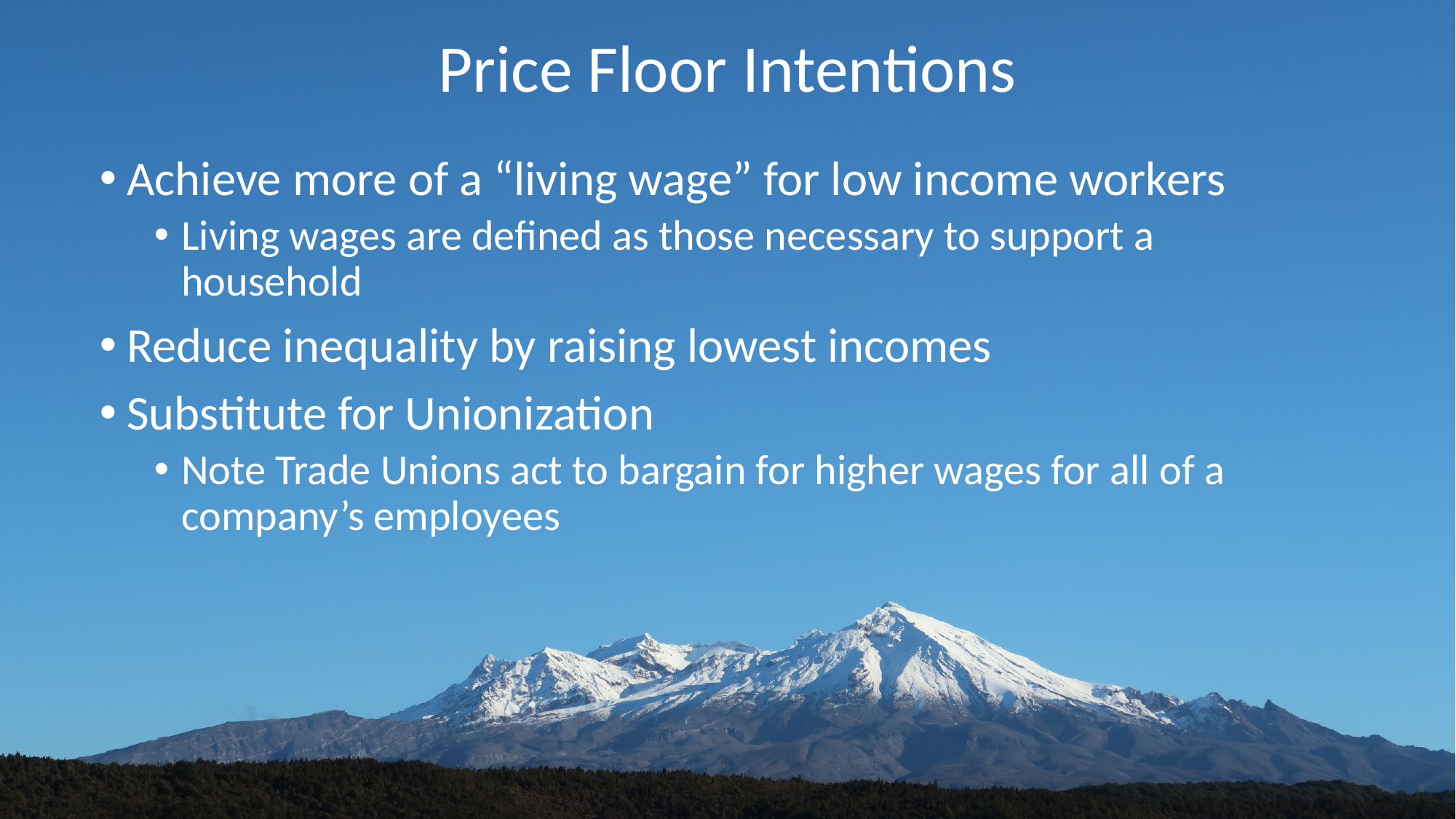

# Price Floor Intentions
Achieve more of a “living wage” for low income workers
Living wages are defined as those necessary to support a household
Reduce inequality by raising lowest incomes
Substitute for Unionization
Note Trade Unions act to bargain for higher wages for all of a company’s employees